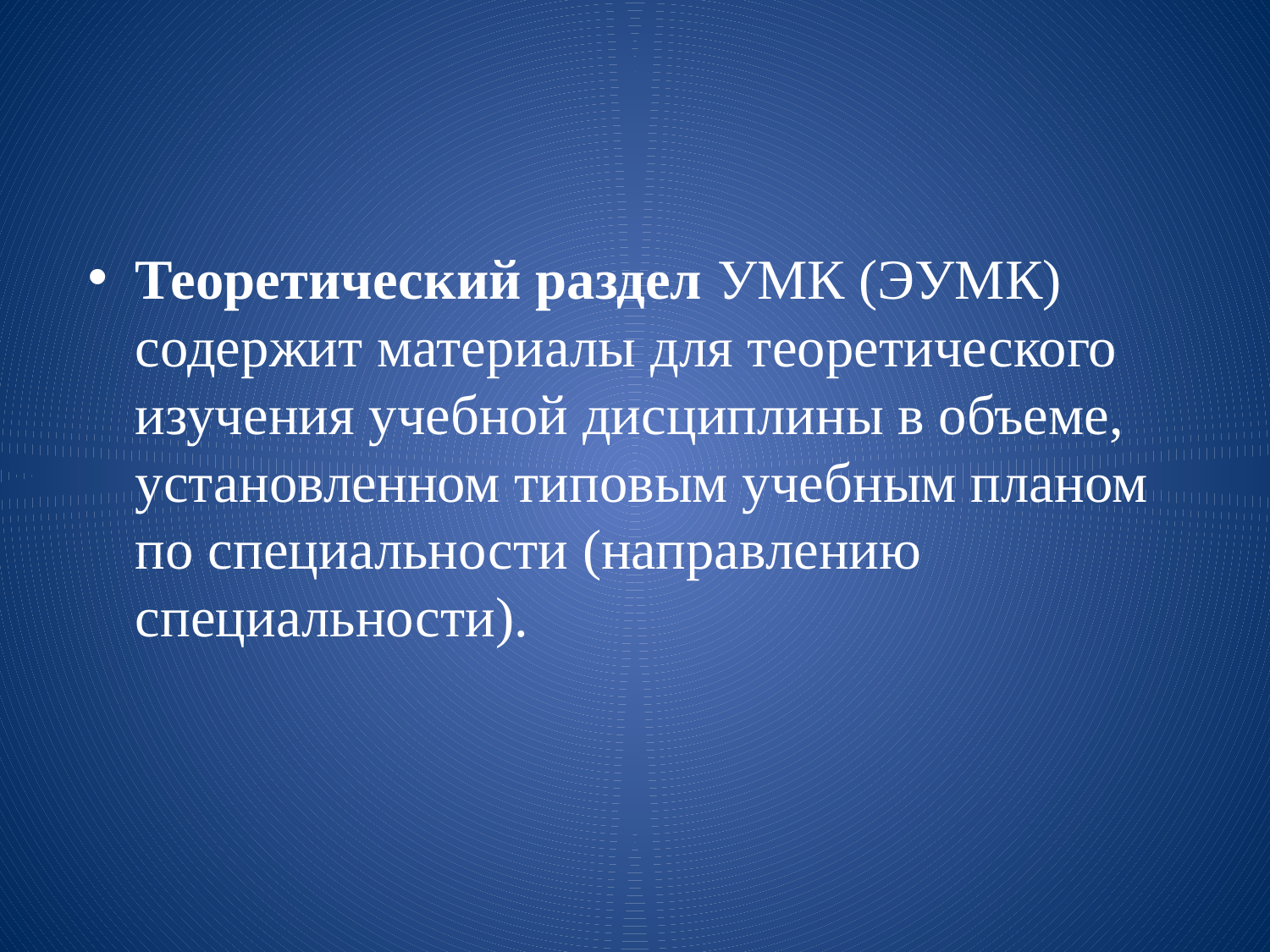

Теоретический раздел УМК (ЭУМК) содержит материалы для теоретического изучения учебной дисциплины в объеме, установленном типовым учебным планом по специальности (направлению специальности).